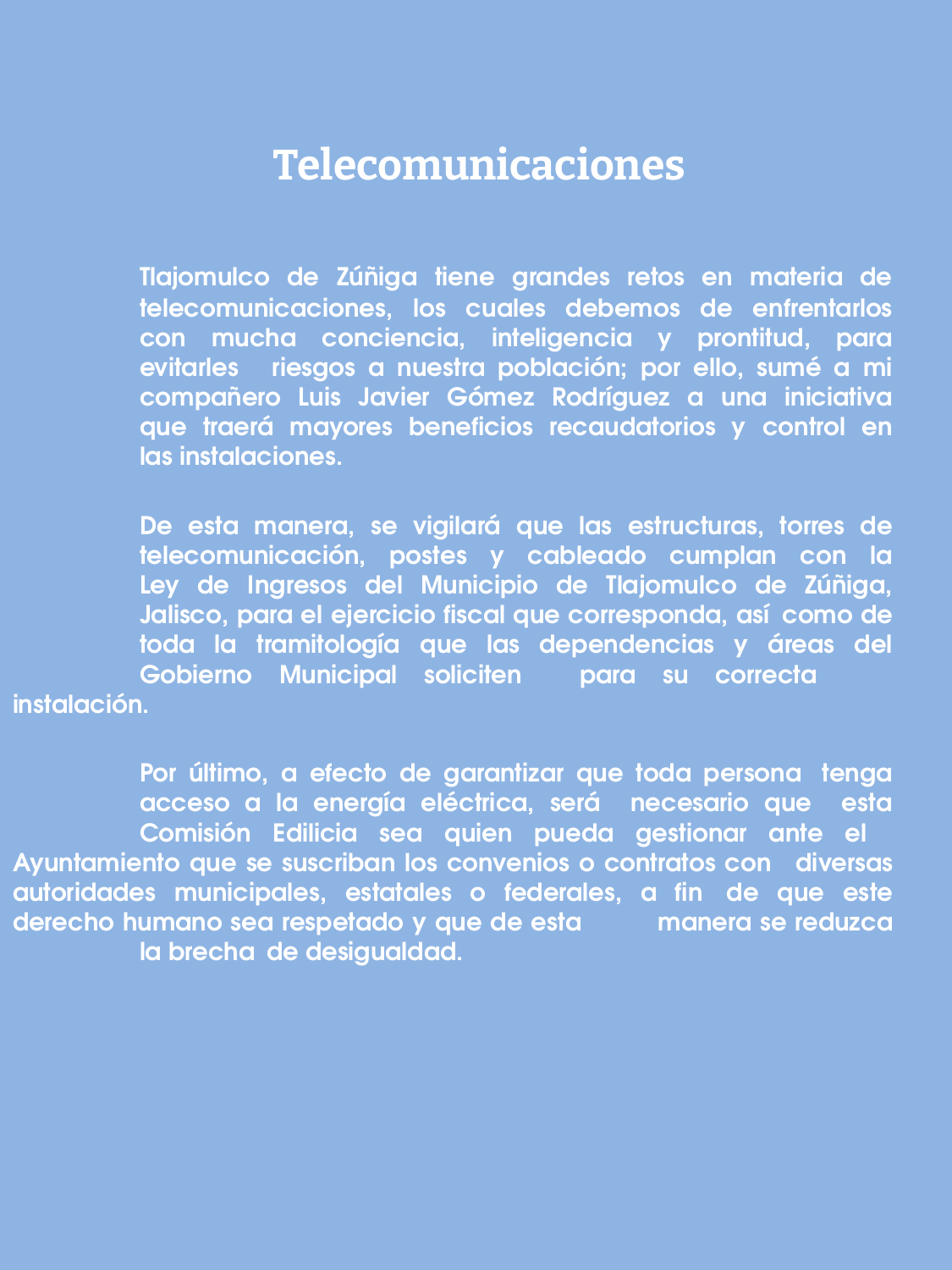

Telecomunicaciones

	Tlajomulco de Zúñiga tiene grandes retos en materia de 	telecomunicaciones, los cuales debemos de enfrentarlos 	con mucha conciencia, inteligencia y prontitud, para 	evitarles 	riesgos a nuestra población; por ello, sumé a mi 	compañero Luis Javier Gómez Rodríguez a una iniciativa 	que traerá mayores beneficios recaudatorios y control en 	las instalaciones.

	De esta manera, se vigilará que las estructuras, torres de 	telecomunicación, postes y cableado cumplan con la 	Ley de Ingresos del Municipio de Tlajomulco de Zúñiga, 	Jalisco, para el ejercicio fiscal que corresponda, así 	como de 	toda la tramitología que las dependencias y áreas del 	Gobierno Municipal soliciten 	para su correcta 	instalación.

	Por último, a efecto de garantizar que toda persona 	tenga 	acceso a la energía eléctrica, será  necesario que  esta 	Comisión Edilicia sea quien pueda gestionar ante el 	Ayuntamiento que se suscriban los convenios o contratos con 	diversas autoridades municipales, estatales o federales, a fin 	de que este derecho humano sea respetado y que de esta 	manera se reduzca 	la brecha 	de desigualdad.